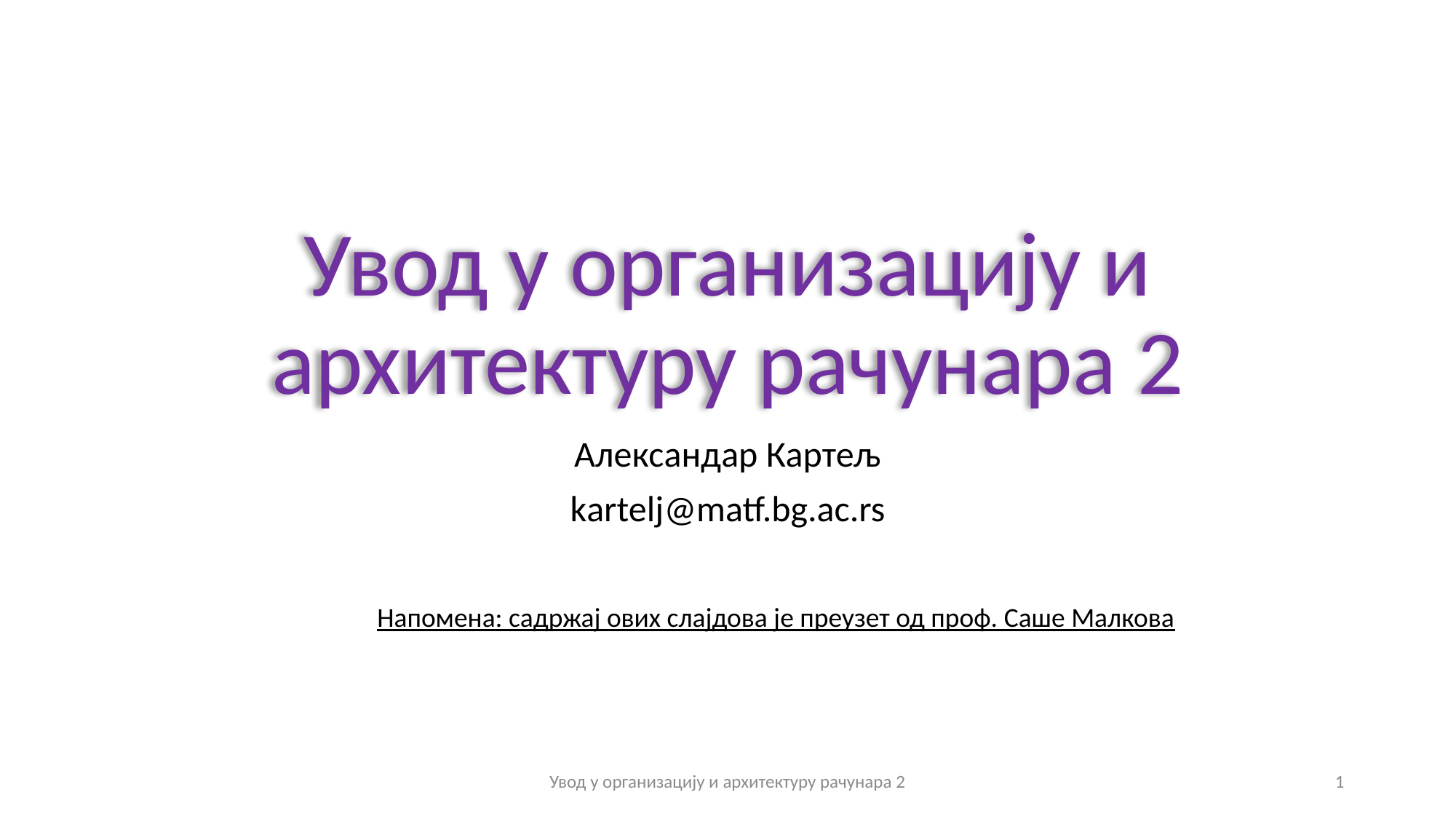

# Увод у организацију и архитектуру рачунара 2
Александар Картељ
kartelj@matf.bg.ac.rs
Напомена: садржај ових слајдова је преузет од проф. Саше Малкова
Увод у организацију и архитектуру рачунара 2
1